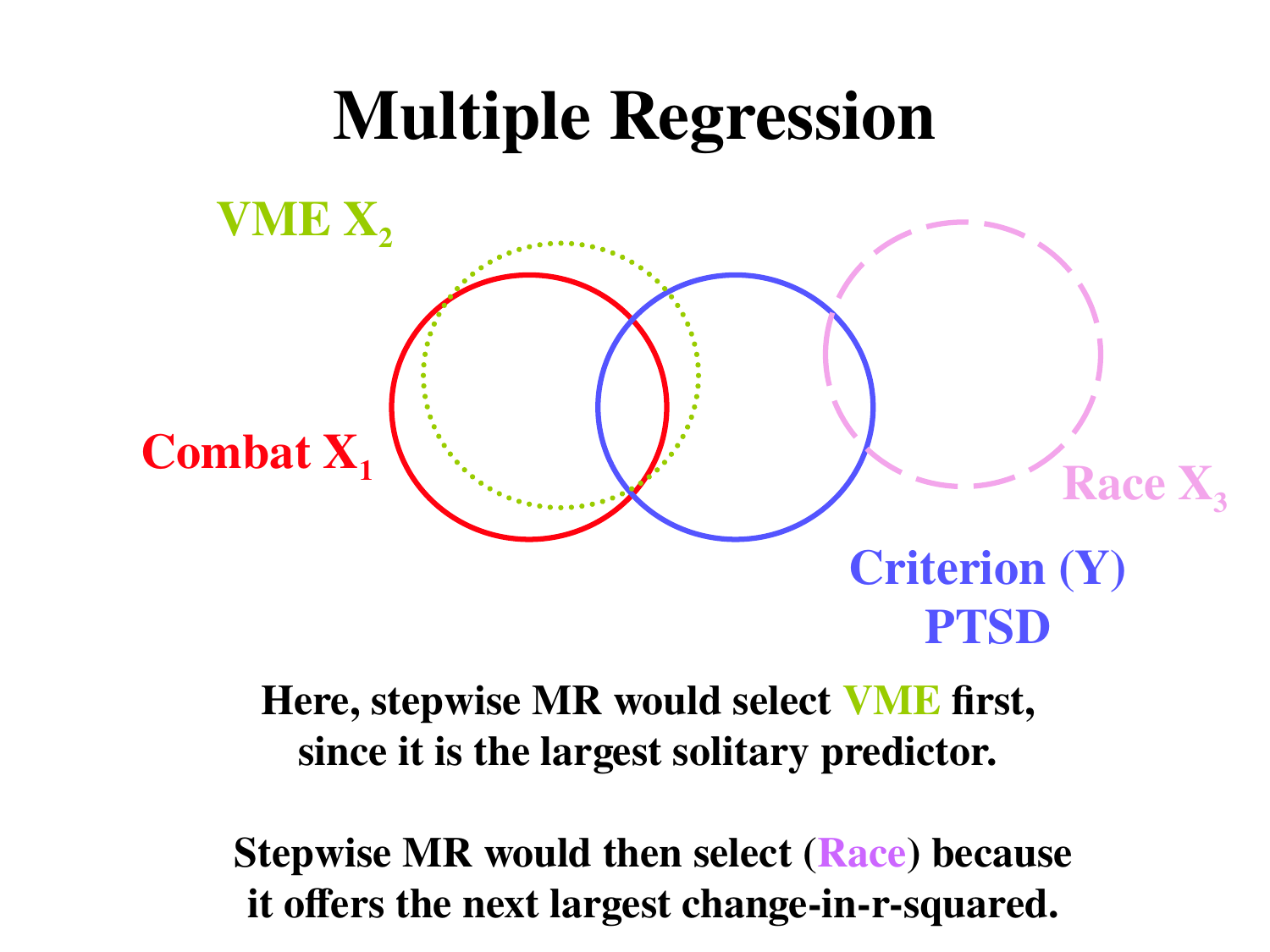

# Multiple Regression
VME X2

Combat X1
Race X3
Criterion (Y)
PTSD
Here, stepwise MR would select VME first,
since it is the largest solitary predictor.

Stepwise MR would then select (Race) because
it offers the next largest change-in-r-squared.